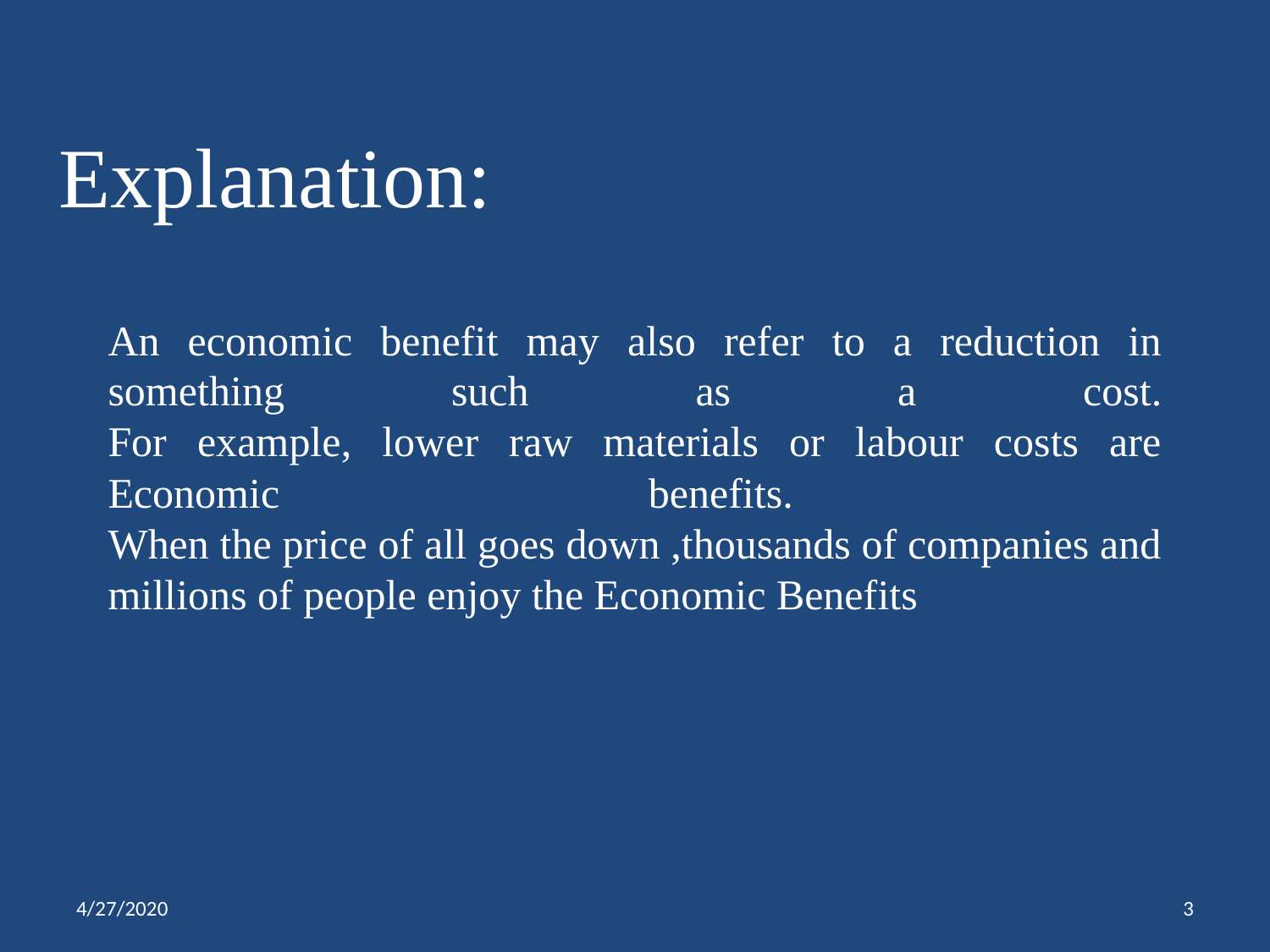

Explanation:
# An economic benefit may also refer to a reduction in something such as a cost. For example, lower raw materials or labour costs are Economic benefits. When the price of all goes down ,thousands of companies and millions of people enjoy the Economic Benefits
4/27/2020
3